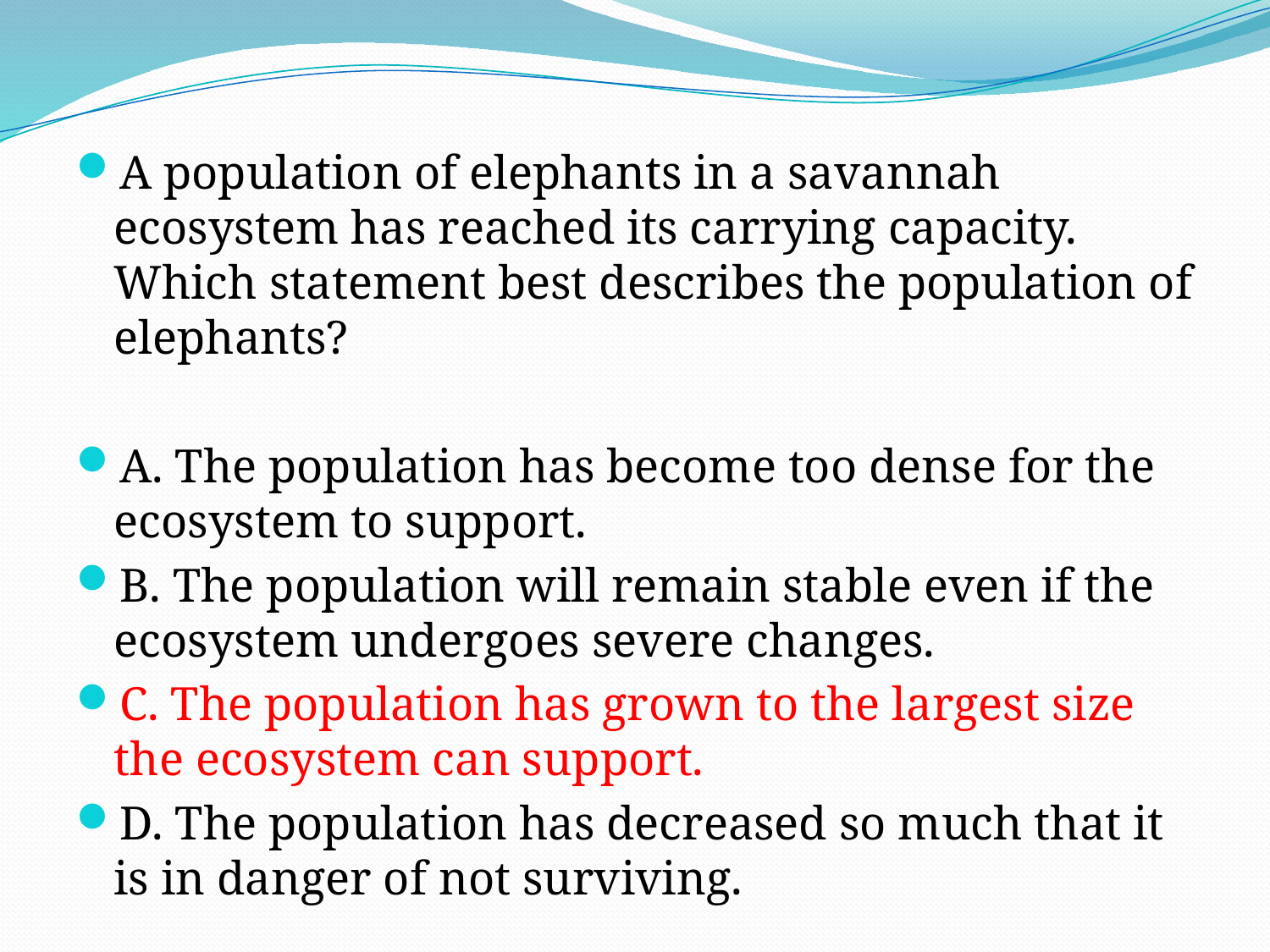

A population of elephants in a savannah ecosystem has reached its carrying capacity.  Which statement best describes the population of elephants?

A. The population has become too dense for the ecosystem to support.
B. The population will remain stable even if the ecosystem undergoes severe changes.
C. The population has grown to the largest size the ecosystem can support.
D. The population has decreased so much that it is in danger of not surviving.